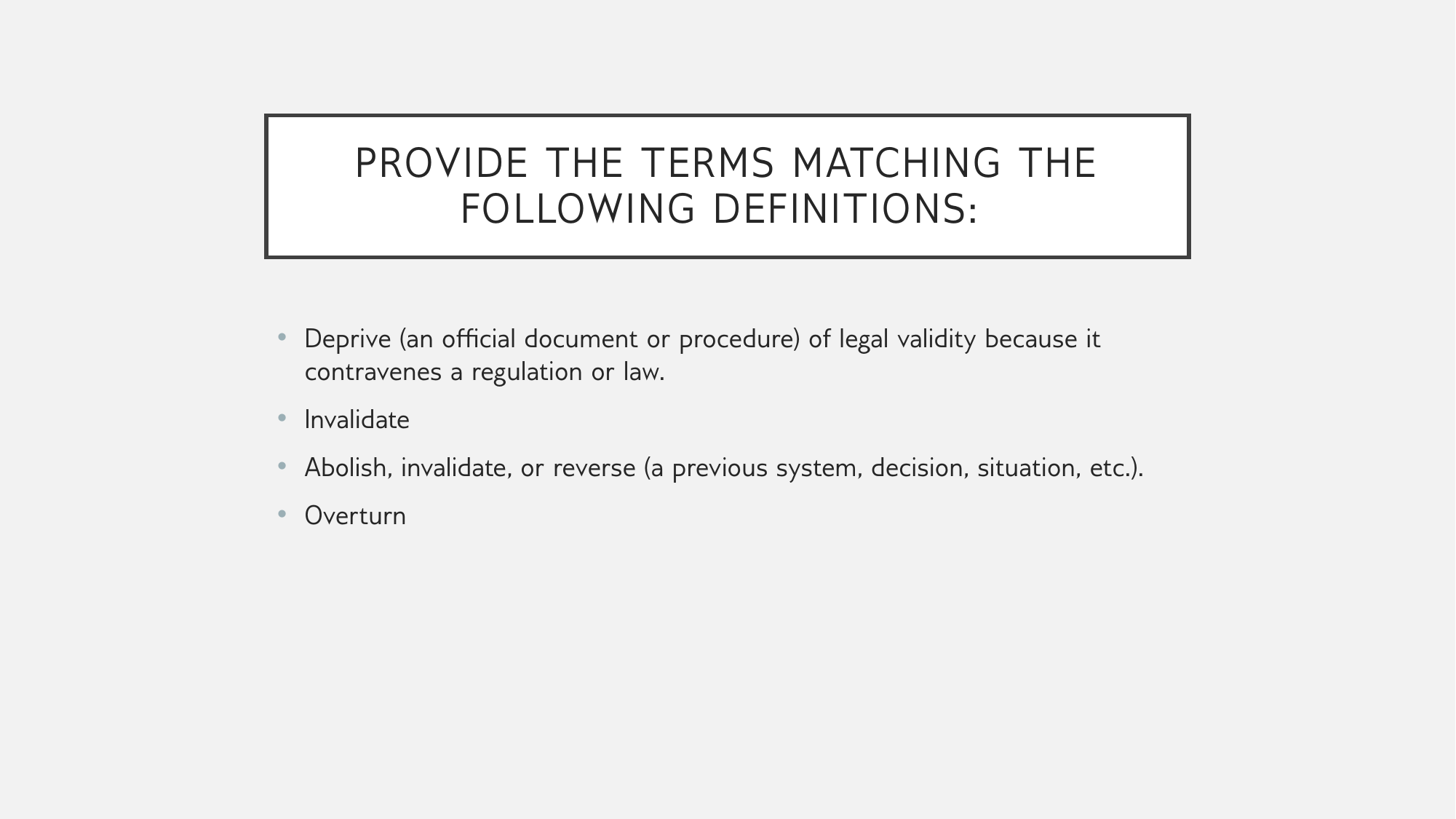

# Provide the terms matching the following definitions:
Deprive (an official document or procedure) of legal validity because it contravenes a regulation or law.
Invalidate
Abolish, invalidate, or reverse (a previous system, decision, situation, etc.).
Overturn